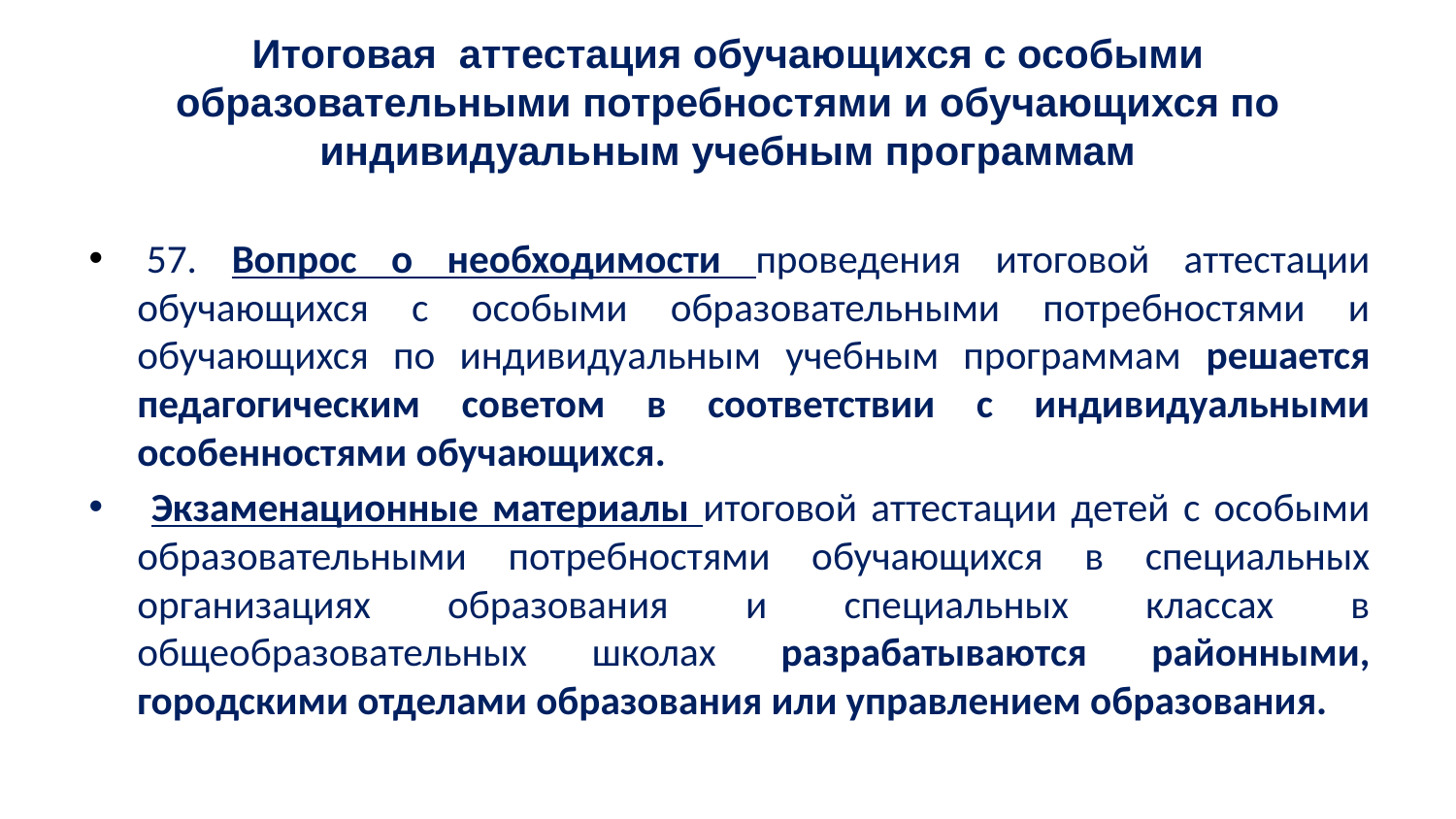

# Итоговая  аттестация обучающихся с особыми образовательными потребностями и обучающихся по индивидуальным учебным программам
 57. Вопрос о необходимости проведения итоговой аттестации обучающихся с особыми образовательными потребностями и обучающихся по индивидуальным учебным программам решается педагогическим советом в соответствии с индивидуальными особенностями обучающихся.
 Экзаменационные материалы итоговой аттестации детей с особыми образовательными потребностями обучающихся в специальных организациях образования и специальных классах в общеобразовательных школах разрабатываются районными, городскими отделами образования или управлением образования.